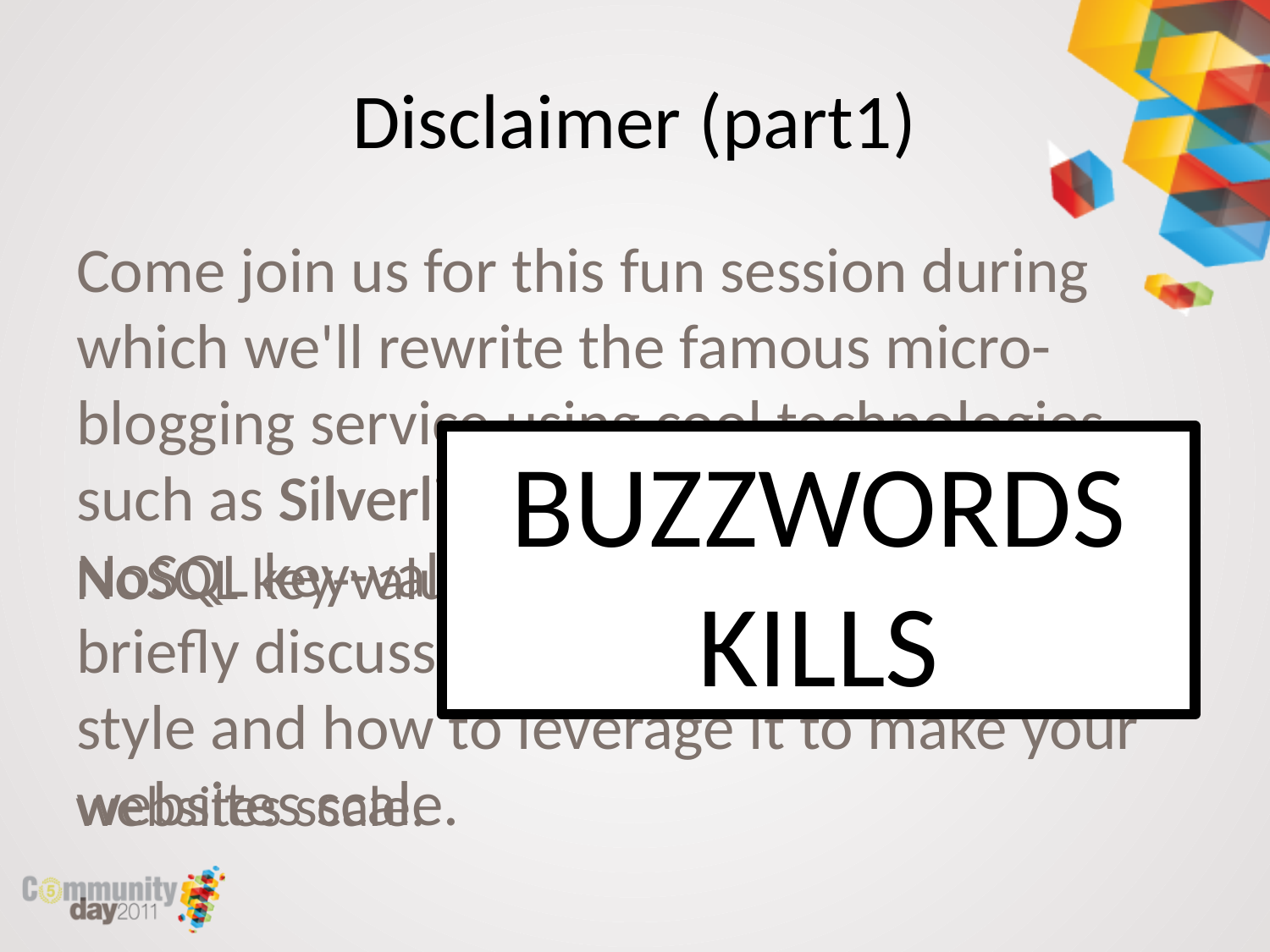

# Disclaimer (part1)
Come join us for this fun session during which we'll rewrite the famous micro-blogging service using cool technologies such as Silverlight 5, the WCF Web APIs & a NoSQL key-value store (Redis). We'll also briefly discuss about the REST architectural style and how to leverage it to make your websites scale.
BUZZWORDS KILLS
WCF Web APIs
Silverlight 5
NoSQL key-value store (Redis)
REST architectural
websites scale.